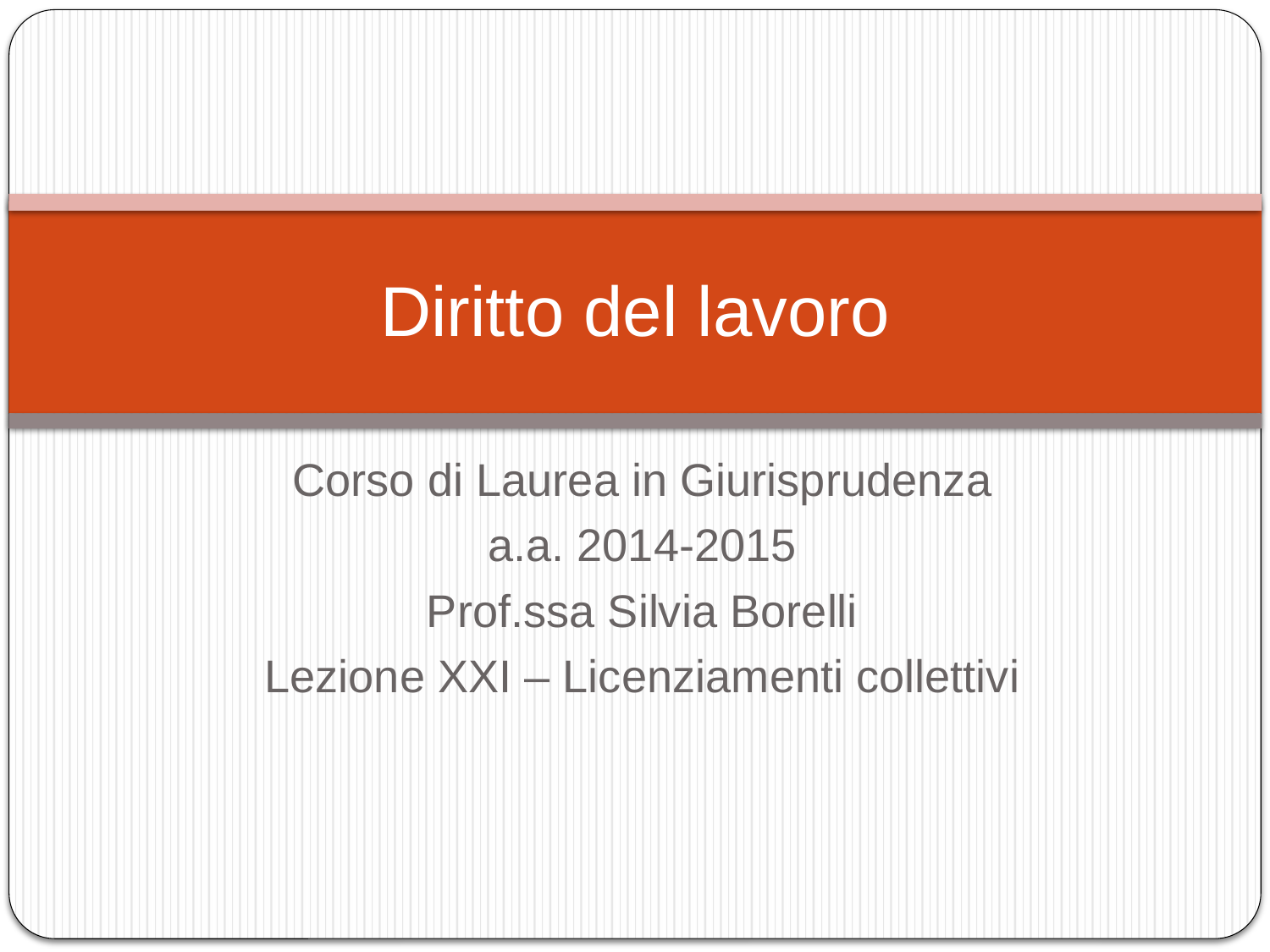

# Diritto del lavoro
Corso di Laurea in Giurisprudenza
a.a. 2014-2015
Prof.ssa Silvia Borelli
Lezione XXI – Licenziamenti collettivi